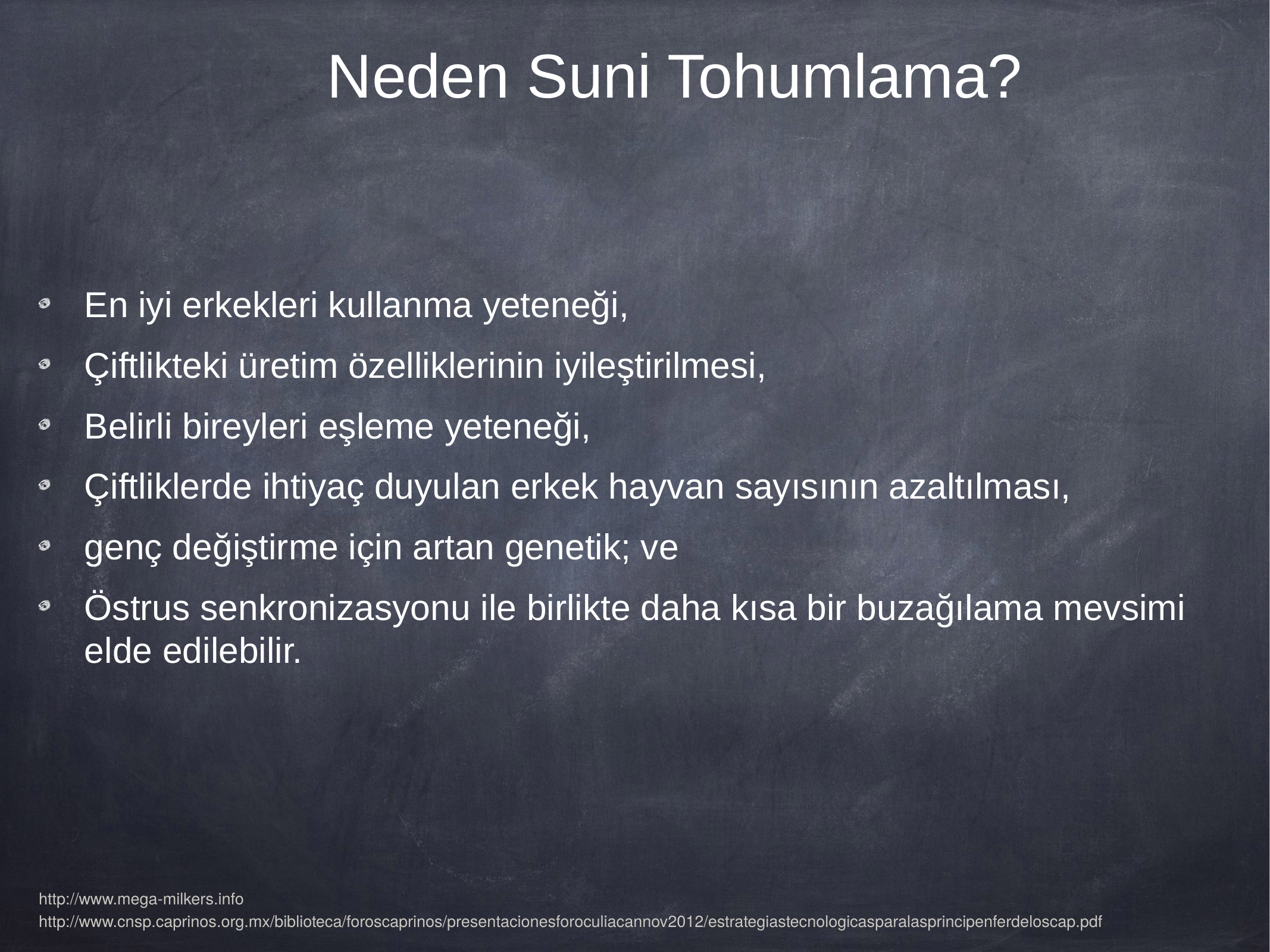

# Neden Suni Tohumlama?
En iyi erkekleri kullanma yeteneği,
Çiftlikteki üretim özelliklerinin iyileştirilmesi,
Belirli bireyleri eşleme yeteneği,
Çiftliklerde ihtiyaç duyulan erkek hayvan sayısının azaltılması,
genç değiştirme için artan genetik; ve
Östrus senkronizasyonu ile birlikte daha kısa bir buzağılama mevsimi elde edilebilir.
http://www.mega-milkers.info
http://www.cnsp.caprinos.org.mx/biblioteca/foroscaprinos/presentacionesforoculiacannov2012/estrategiastecnologicasparalasprincipenferdeloscap.pdf